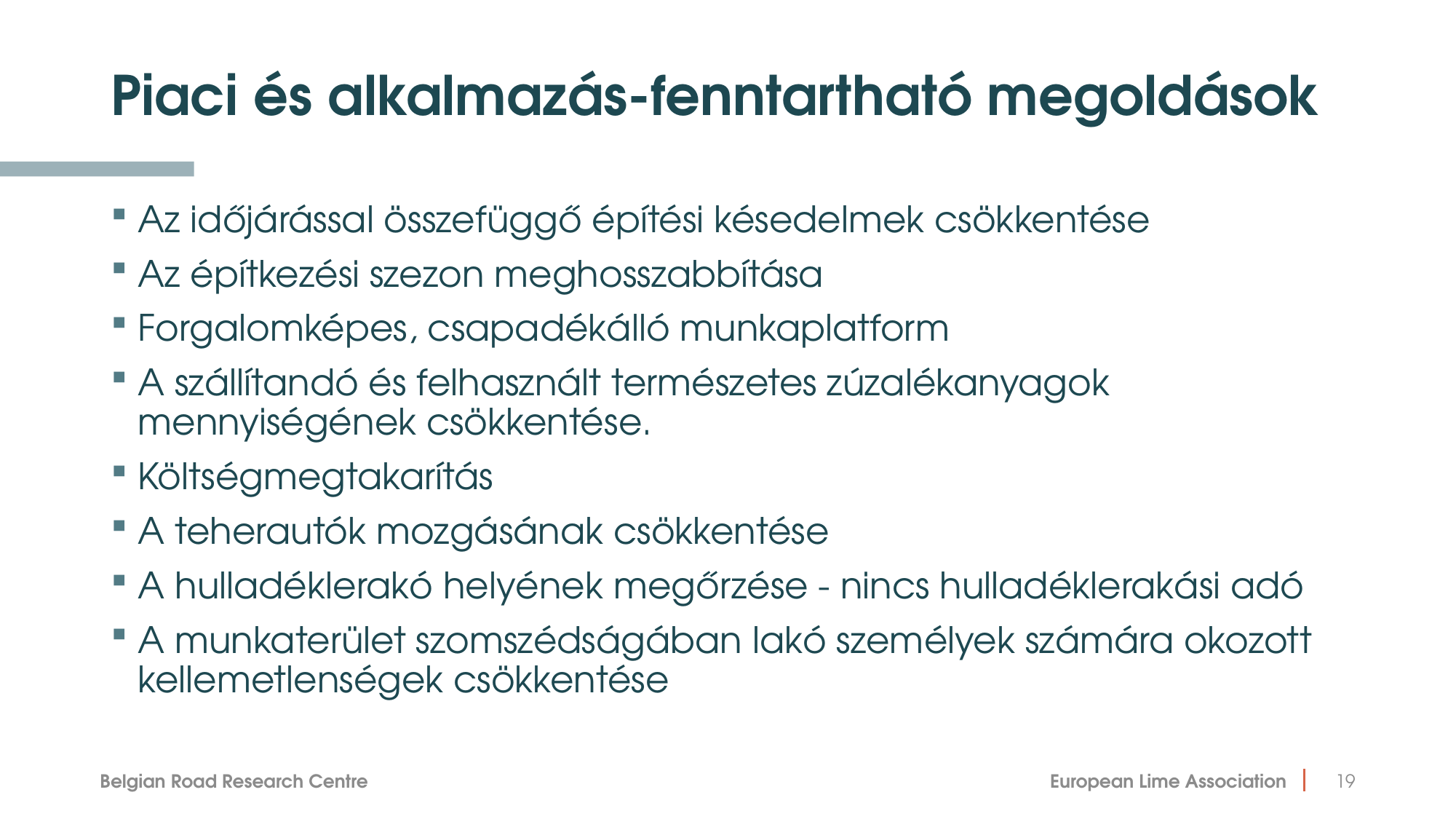

# Piaci és alkalmazás-fenntartható megoldások
Az időjárással összefüggő építési késedelmek csökkentése
Az építkezési szezon meghosszabbítása
Forgalomképes, csapadékálló munkaplatform
A szállítandó és felhasznált természetes zúzalékanyagok mennyiségének csökkentése.
Költségmegtakarítás
A teherautók mozgásának csökkentése
A hulladéklerakó helyének megőrzése - nincs hulladéklerakási adó
A munkaterület szomszédságában lakó személyek számára okozott kellemetlenségek csökkentése
European Lime Association
19